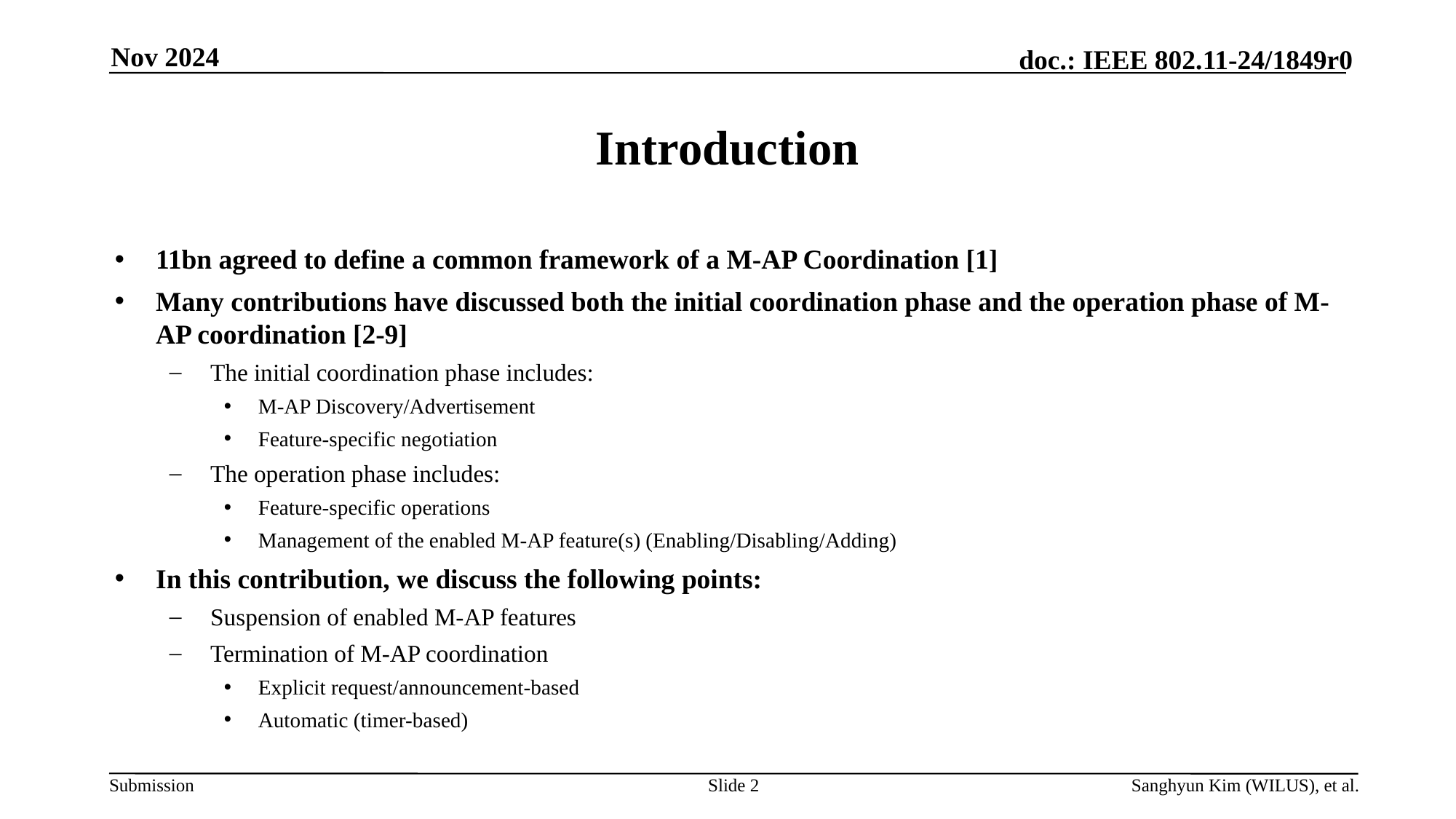

Nov 2024
# Introduction
11bn agreed to define a common framework of a M-AP Coordination [1]
Many contributions have discussed both the initial coordination phase and the operation phase of M-AP coordination [2-9]
The initial coordination phase includes:
M-AP Discovery/Advertisement
Feature-specific negotiation
The operation phase includes:
Feature-specific operations
Management of the enabled M-AP feature(s) (Enabling/Disabling/Adding)
In this contribution, we discuss the following points:
Suspension of enabled M-AP features
Termination of M-AP coordination
Explicit request/announcement-based
Automatic (timer-based)

Slide 2
Sanghyun Kim (WILUS), et al.